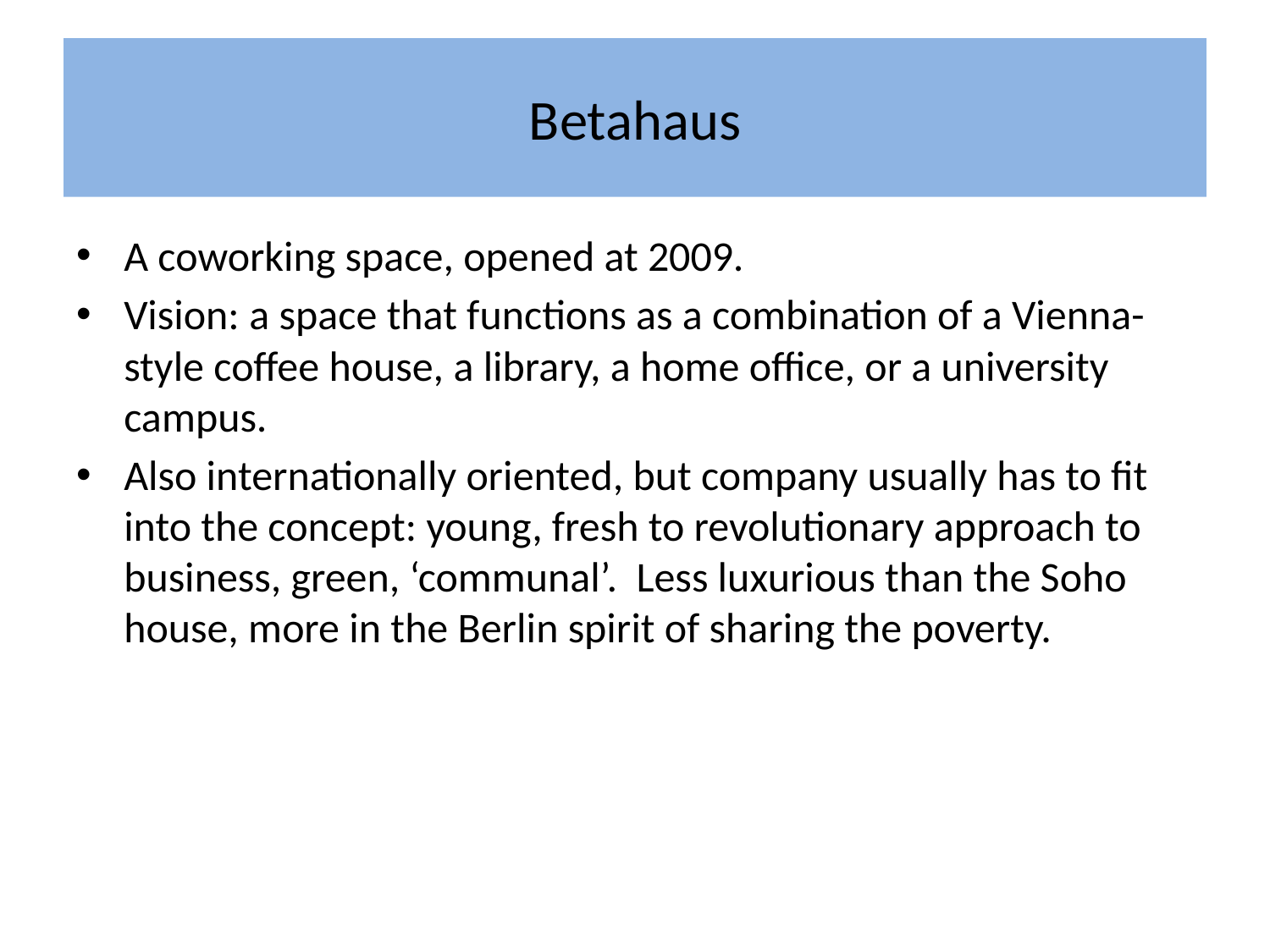

# Betahaus
A coworking space, opened at 2009.
Vision: a space that functions as a combination of a Vienna-style coffee house, a library, a home office, or a university campus.
Also internationally oriented, but company usually has to fit into the concept: young, fresh to revolutionary approach to business, green, ‘communal’.  Less luxurious than the Soho house, more in the Berlin spirit of sharing the poverty.